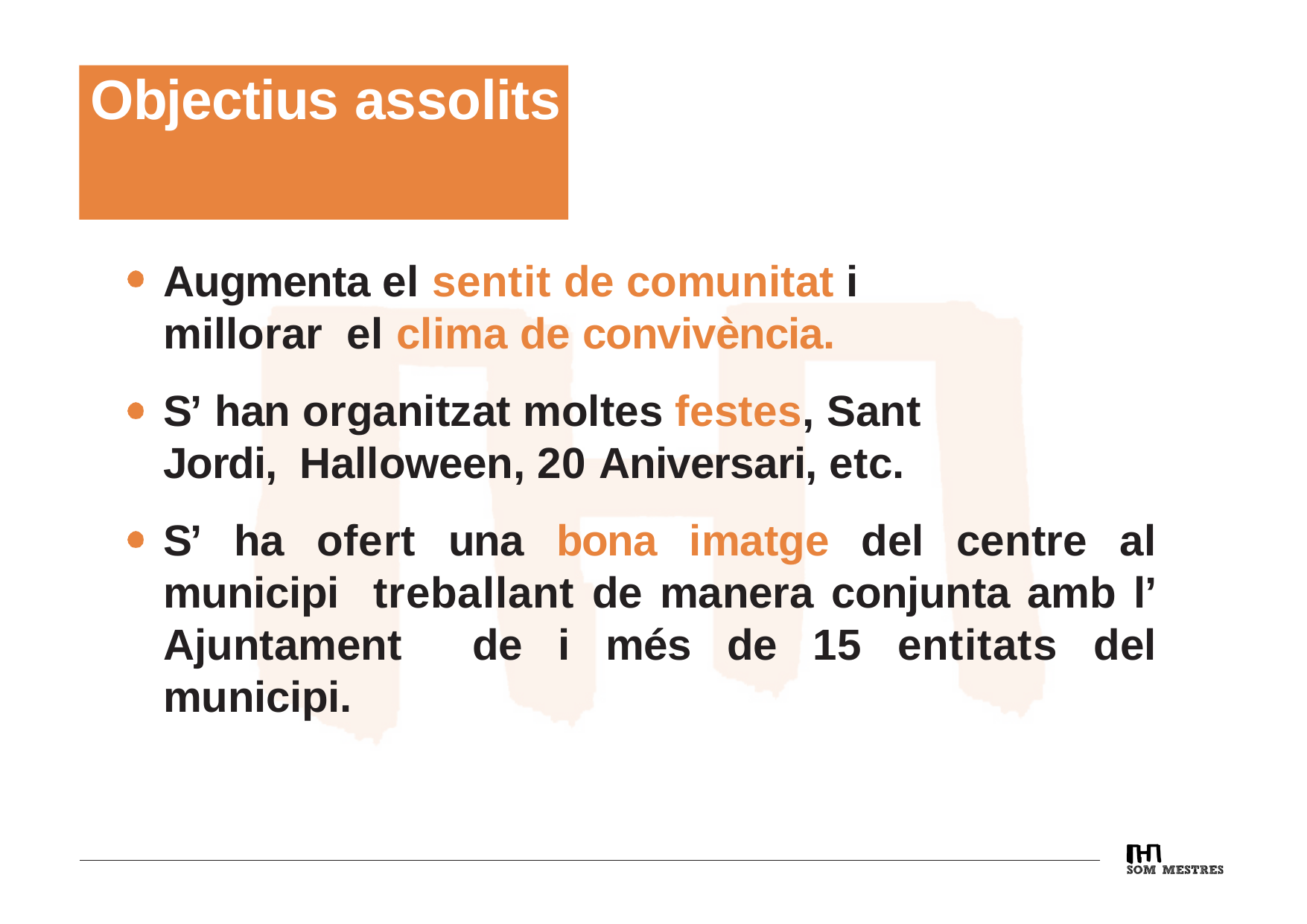

# Objectius assolits
Augmenta el sentit de comunitat i millorar  el clima de convivència.
S’ han organitzat moltes festes, Sant Jordi,  Halloween, 20 Aniversari, etc.
S’ ha ofert una bona imatge del centre al municipi  treballant de manera conjunta amb l’ Ajuntament  de i més de 15 entitats del municipi.